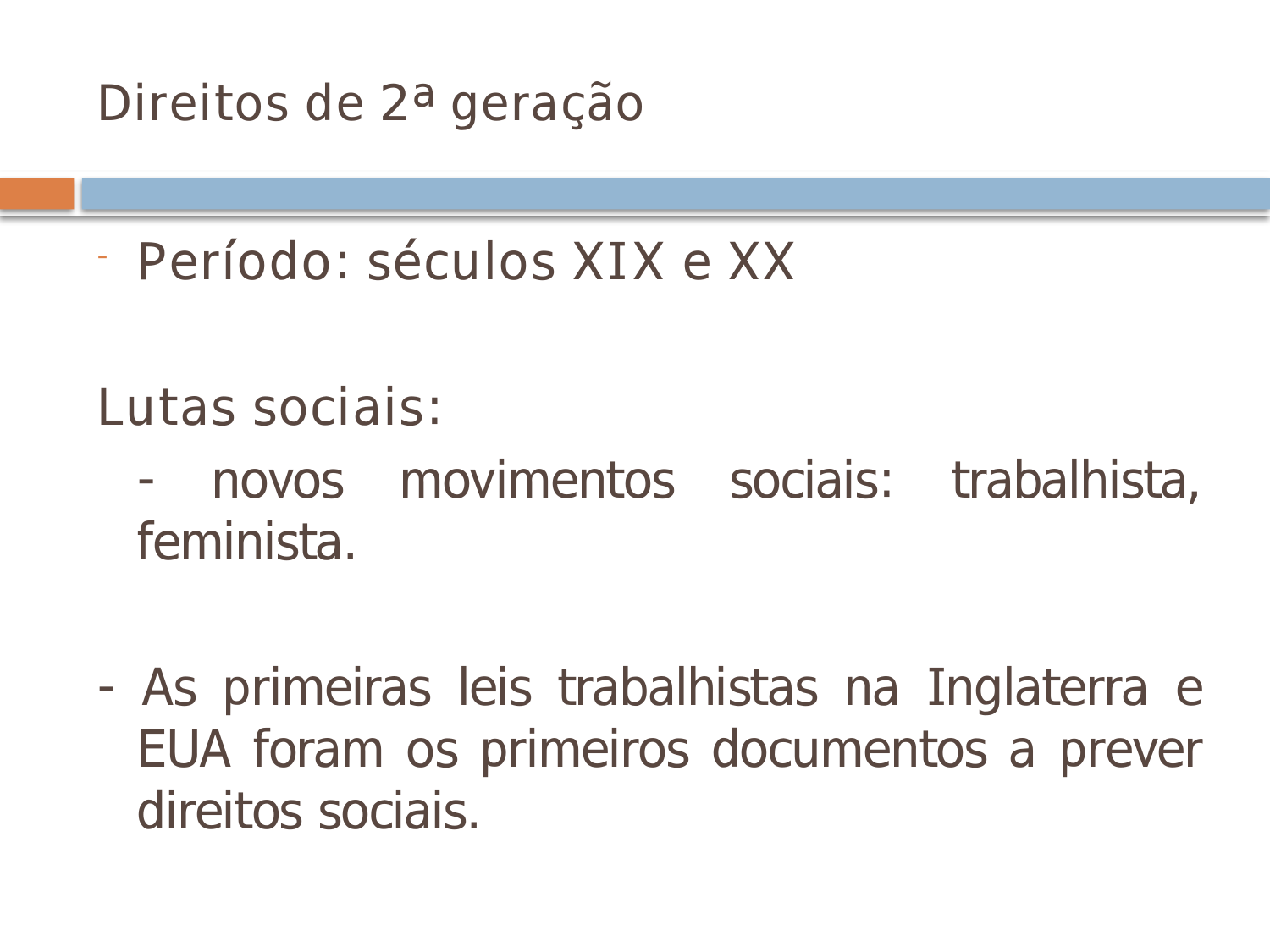

# Direitos de 2ª geração
Período: séculos XIX e XX

Lutas sociais:
	- novos movimentos sociais: trabalhista, feminista.

- As primeiras leis trabalhistas na Inglaterra e EUA foram os primeiros documentos a prever direitos sociais.